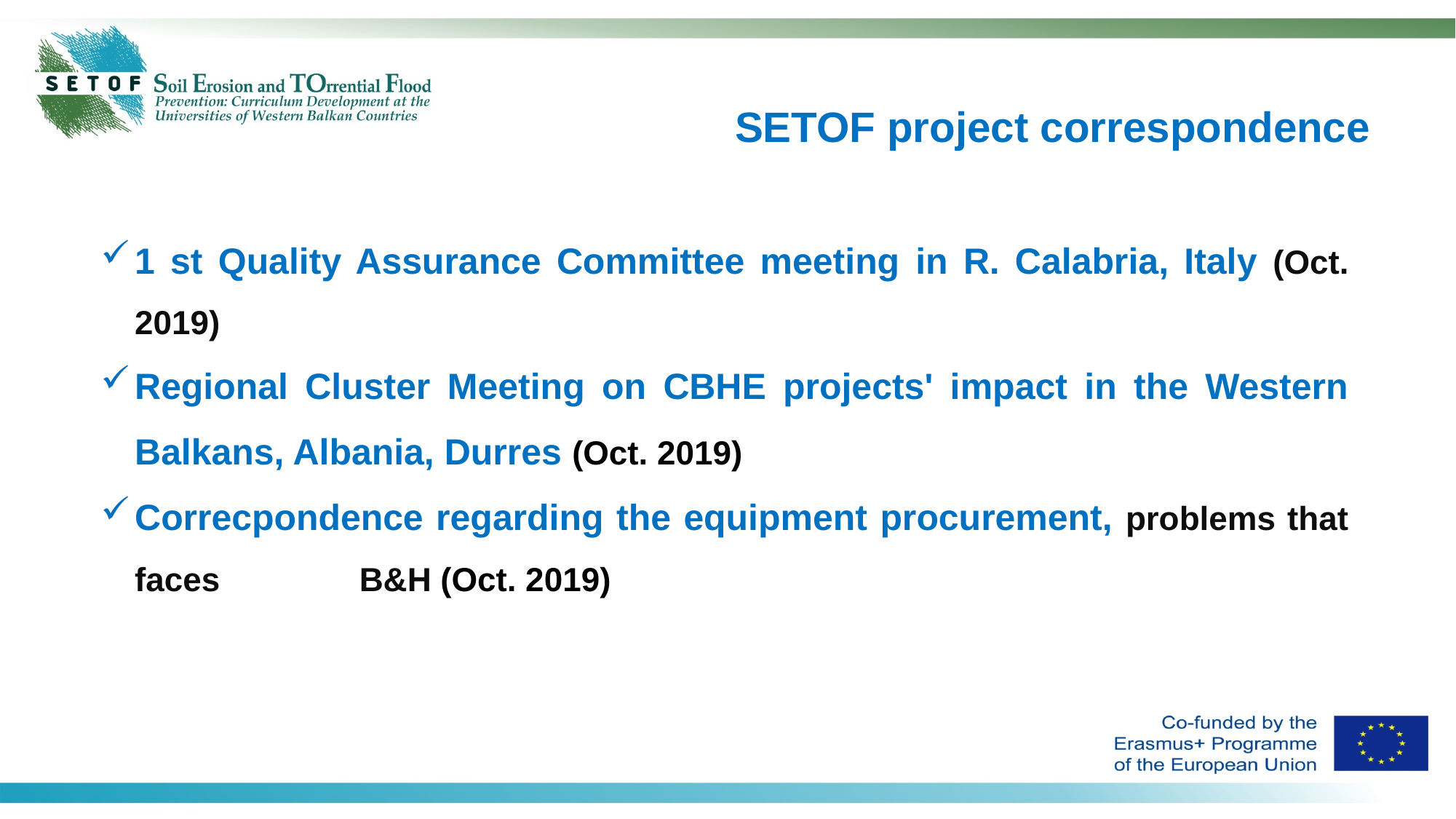

SETOF project correspondence
1 st Quality Assurance Committee meeting in R. Calabria, Italy (Oct. 2019)
Regional Cluster Meeting on CBHE projects' impact in the Western Balkans, Albania, Durres (Oct. 2019)
Correcpondence regarding the equipment procurement, problems that faces               B&H (Oct. 2019)